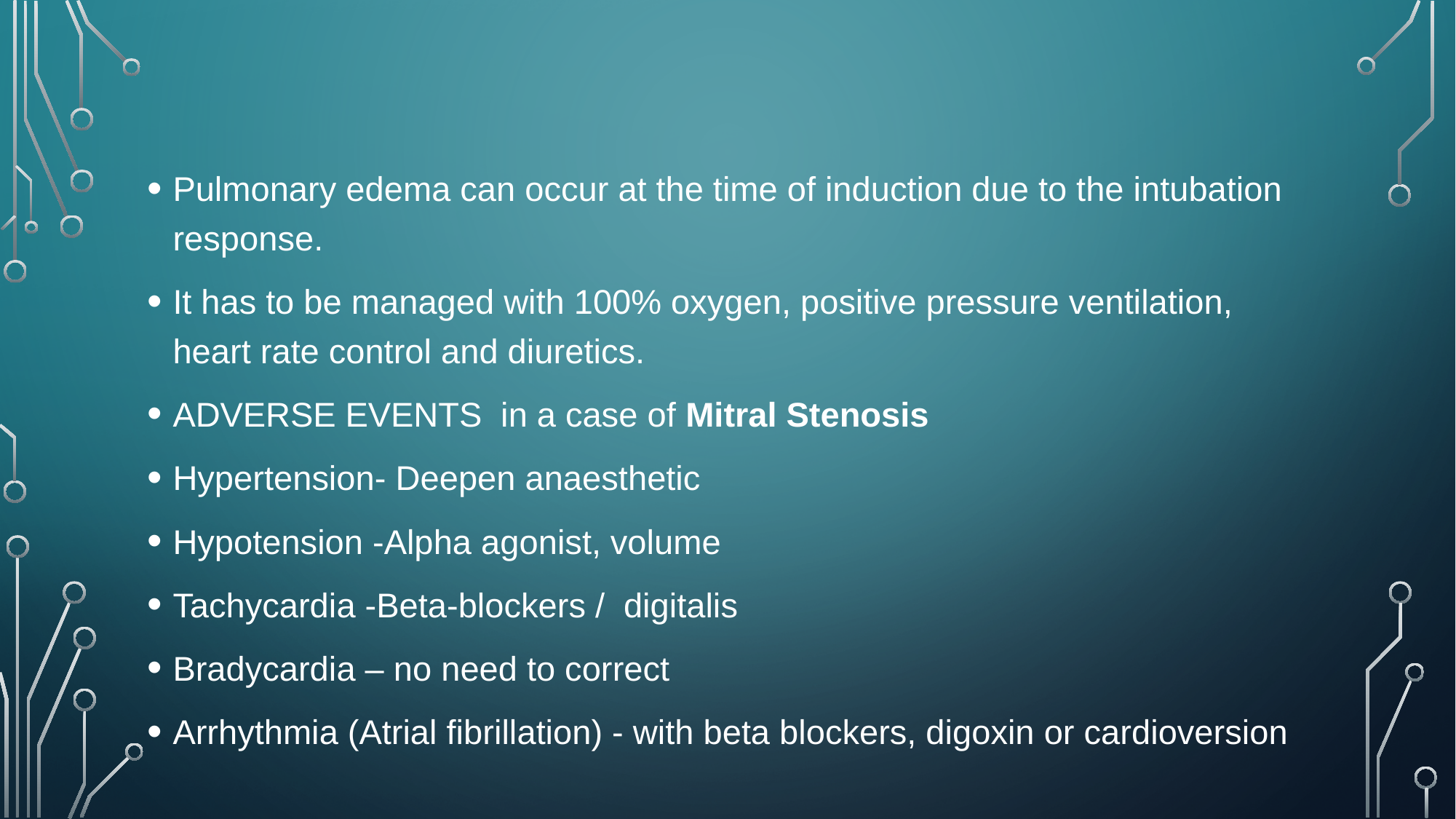

#
Pulmonary edema can occur at the time of induction due to the intubation response.
It has to be managed with 100% oxygen, positive pressure ventilation, heart rate control and diuretics.
ADVERSE EVENTS  in a case of Mitral Stenosis
Hypertension- Deepen anaesthetic
Hypotension -Alpha agonist, volume
Tachycardia -Beta-blockers /  digitalis
Bradycardia – no need to correct
Arrhythmia (Atrial fibrillation) - with beta blockers, digoxin or cardioversion